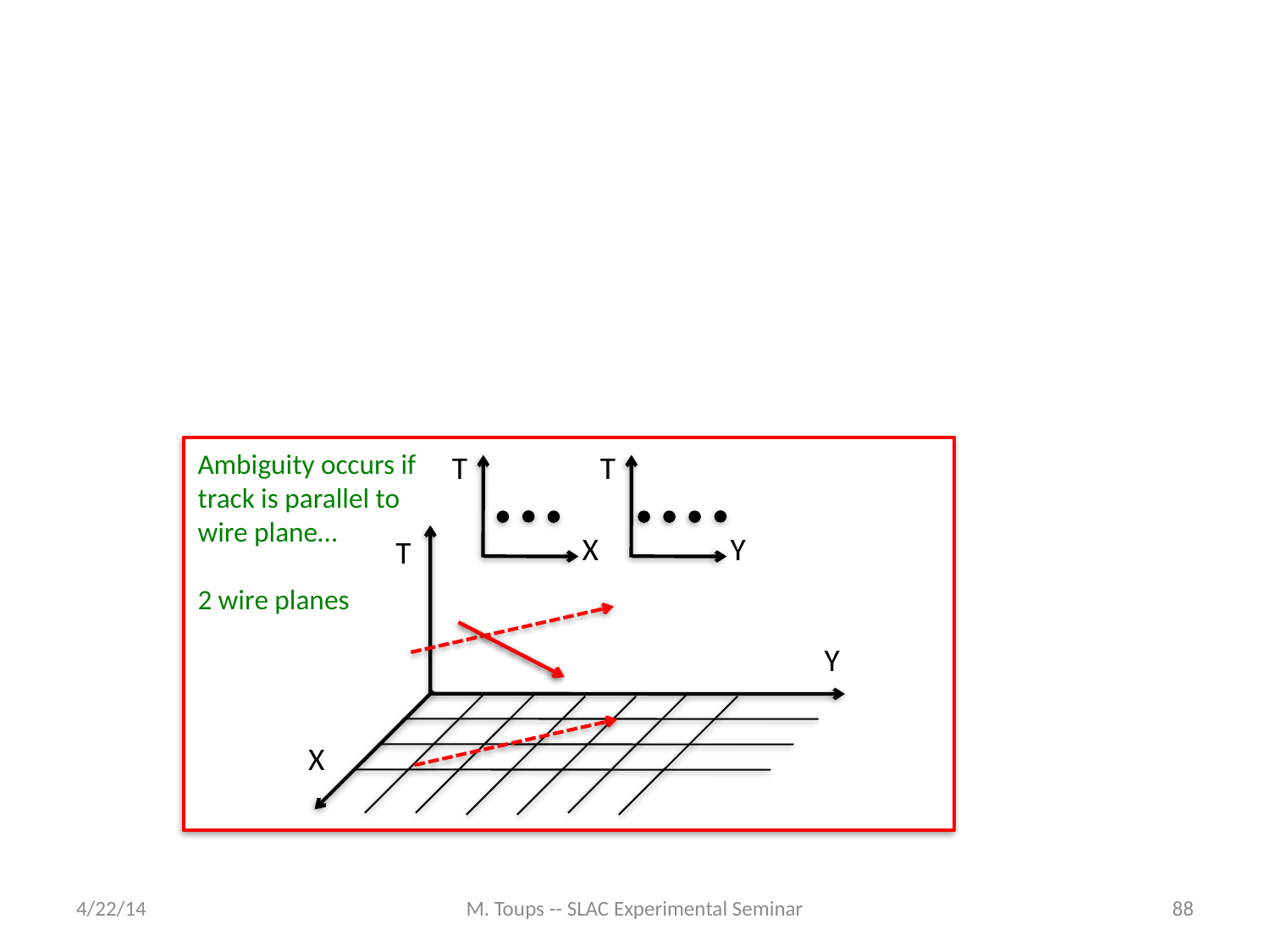

Ambiguity occurs if track is parallel to wire plane…

2 wire planes
T
Y
X
T
X

T
Y

ν
4/22/14
M. Toups -- SLAC Experimental Seminar
88